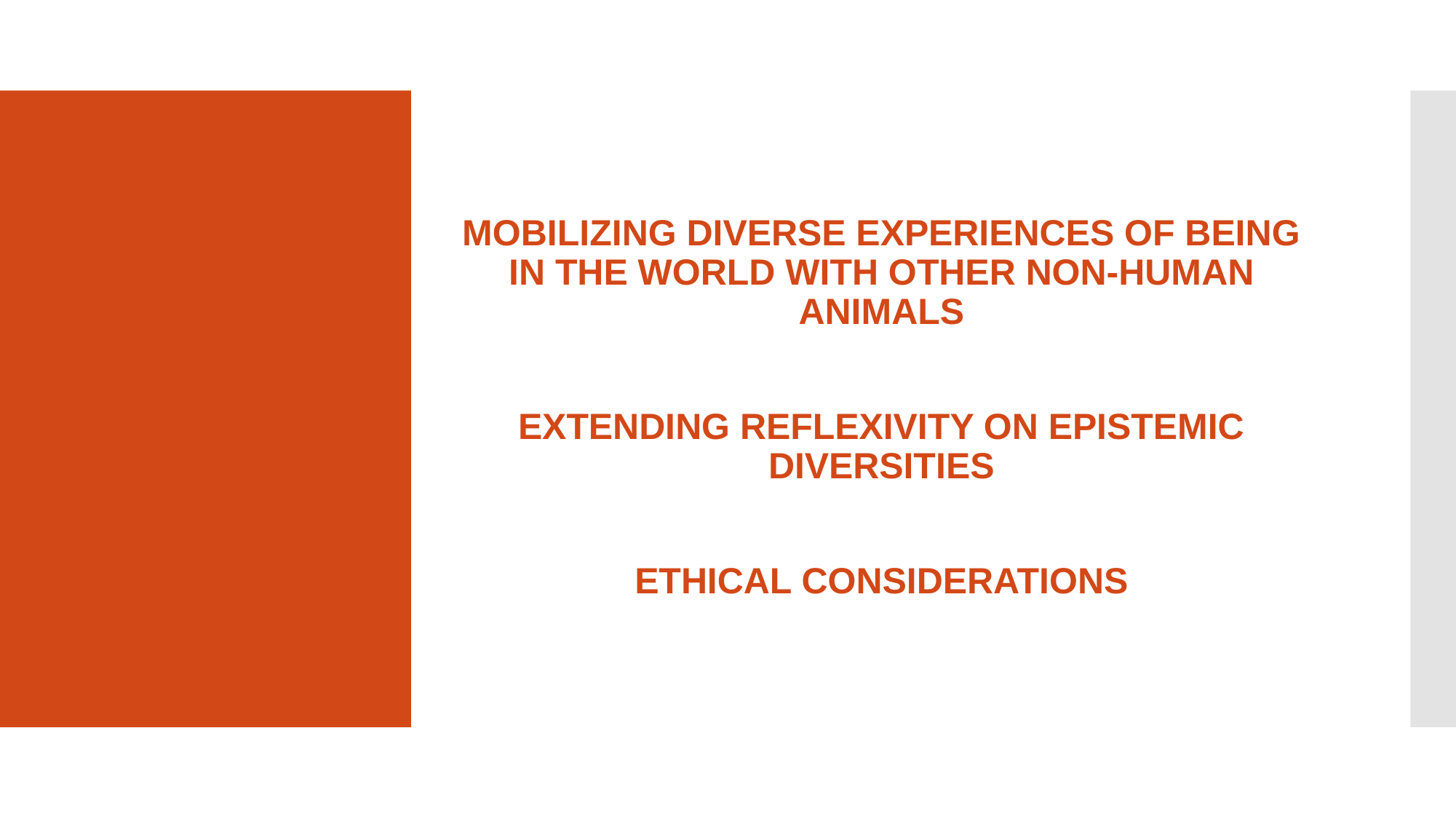

MOBILIZING DIVERSE EXPERIENCES OF BEING IN THE WORLD WITH OTHER NON-HUMAN ANIMALS

EXTENDING REFLEXIVITY ON EPISTEMIC DIVERSITIES

ETHICAL CONSIDERATIONS